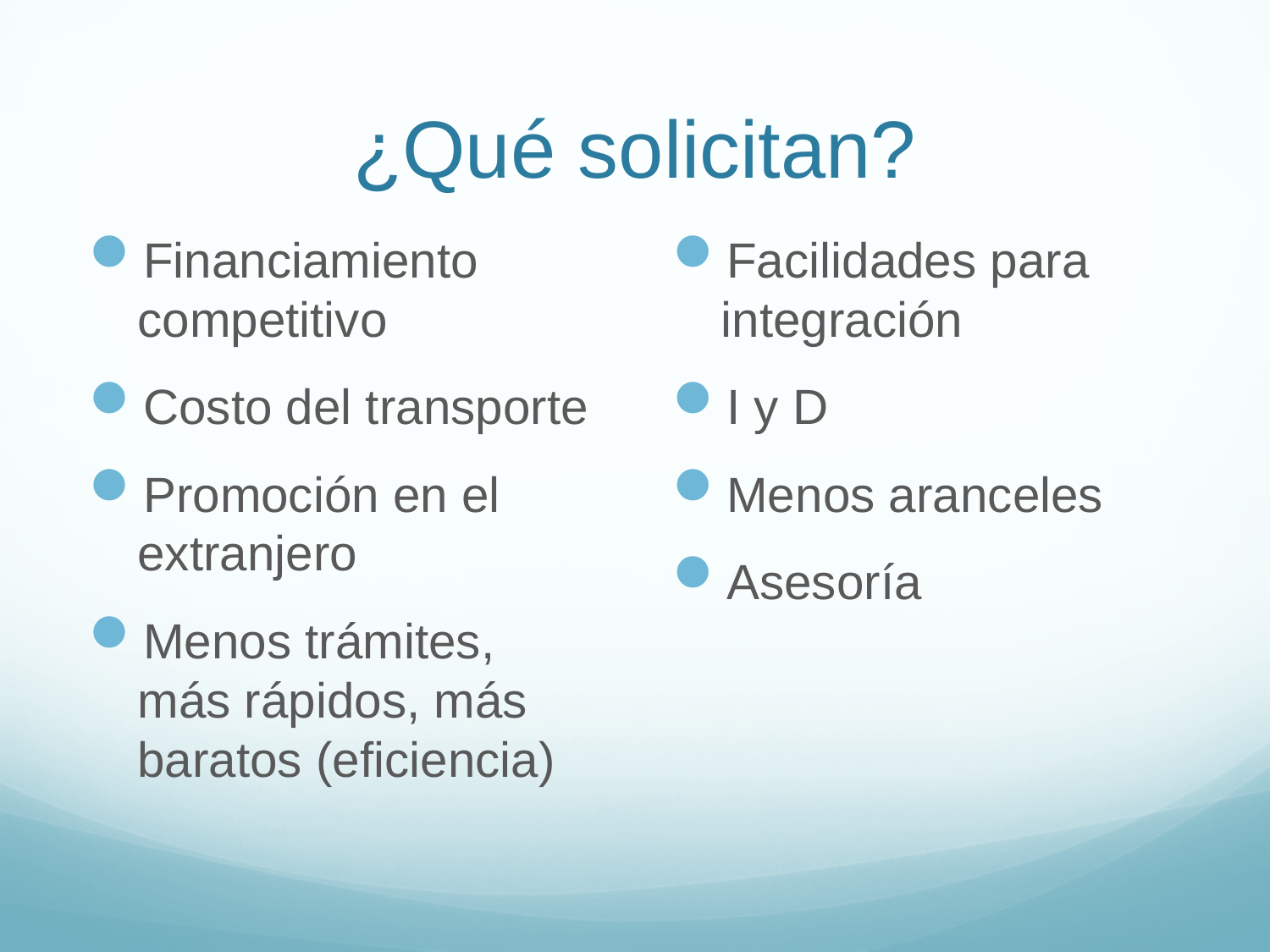

# ¿Qué solicitan?
Financiamiento competitivo
Costo del transporte
Promoción en el extranjero
Menos trámites, más rápidos, más baratos (eficiencia)

Facilidades para integración
I y D
Menos aranceles
Asesoría